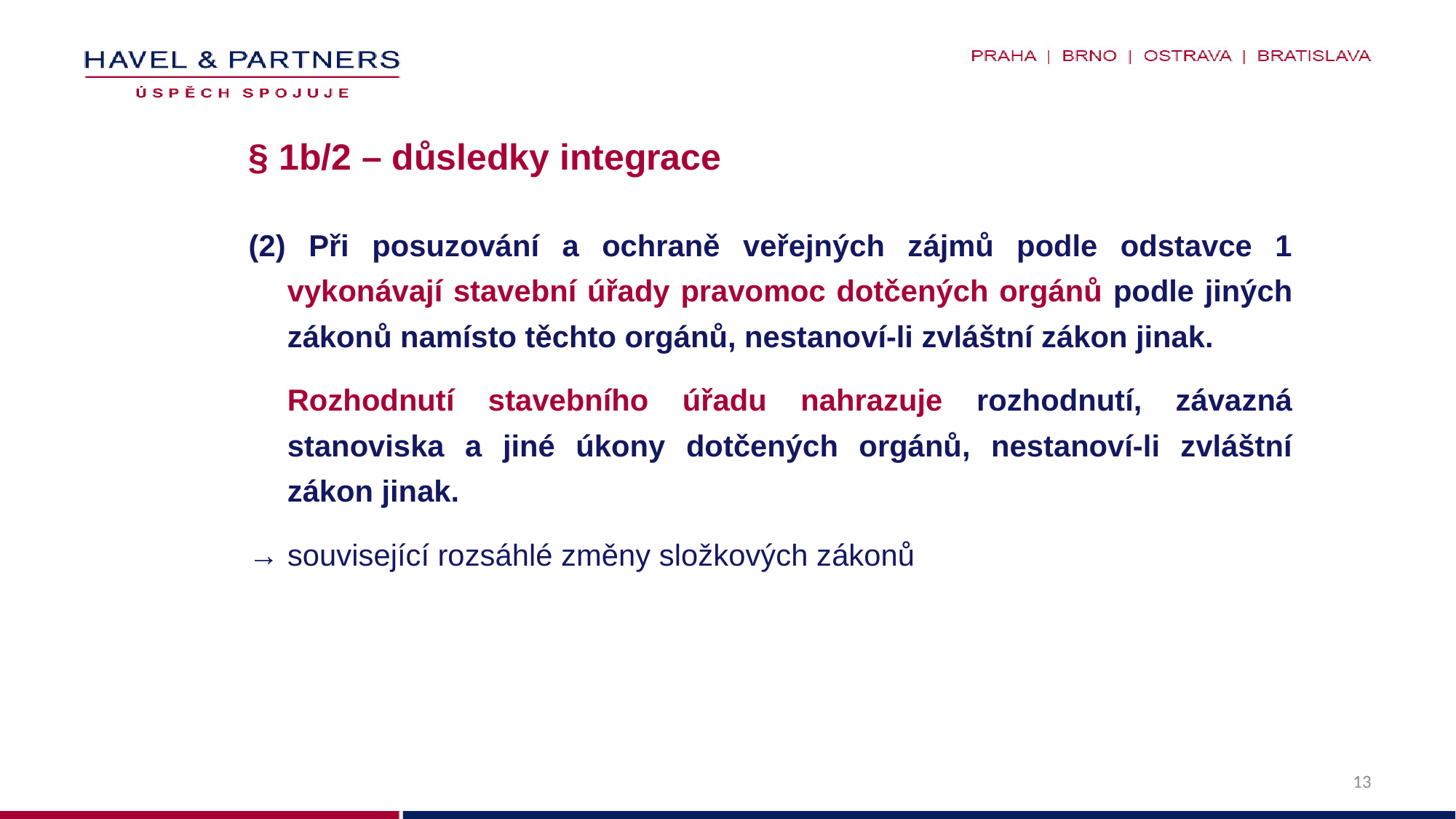

# § 1b/2 – důsledky integrace
(2) Při posuzování a ochraně veřejných zájmů podle odstavce 1 vykonávají stavební úřady pravomoc dotčených orgánů podle jiných zákonů namísto těchto orgánů, nestanoví-li zvláštní zákon jinak.
	Rozhodnutí stavebního úřadu nahrazuje rozhodnutí, závazná stanoviska a jiné úkony dotčených orgánů, nestanoví-li zvláštní zákon jinak.
→ související rozsáhlé změny složkových zákonů
13